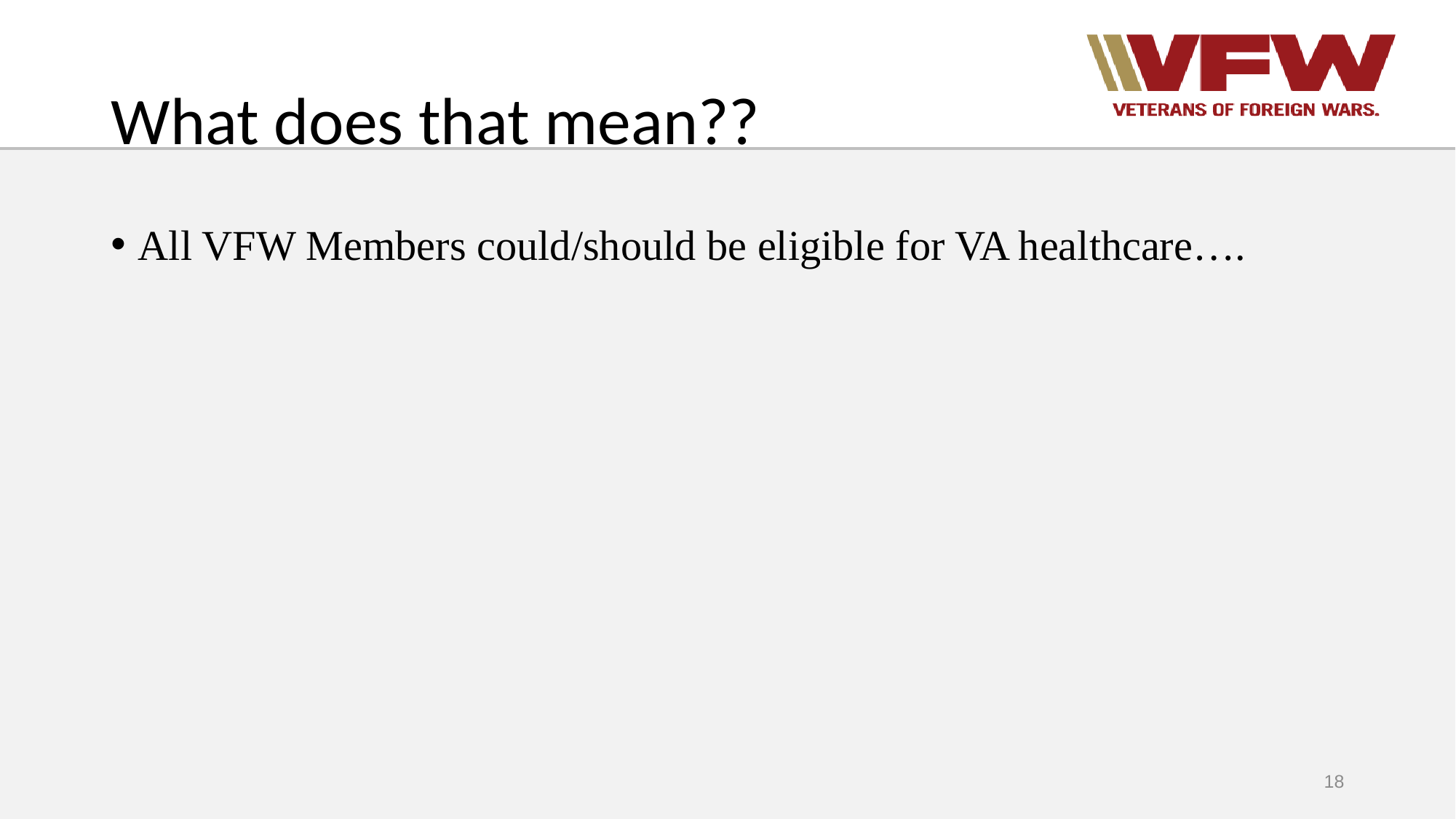

# What does that mean??
All VFW Members could/should be eligible for VA healthcare….
18